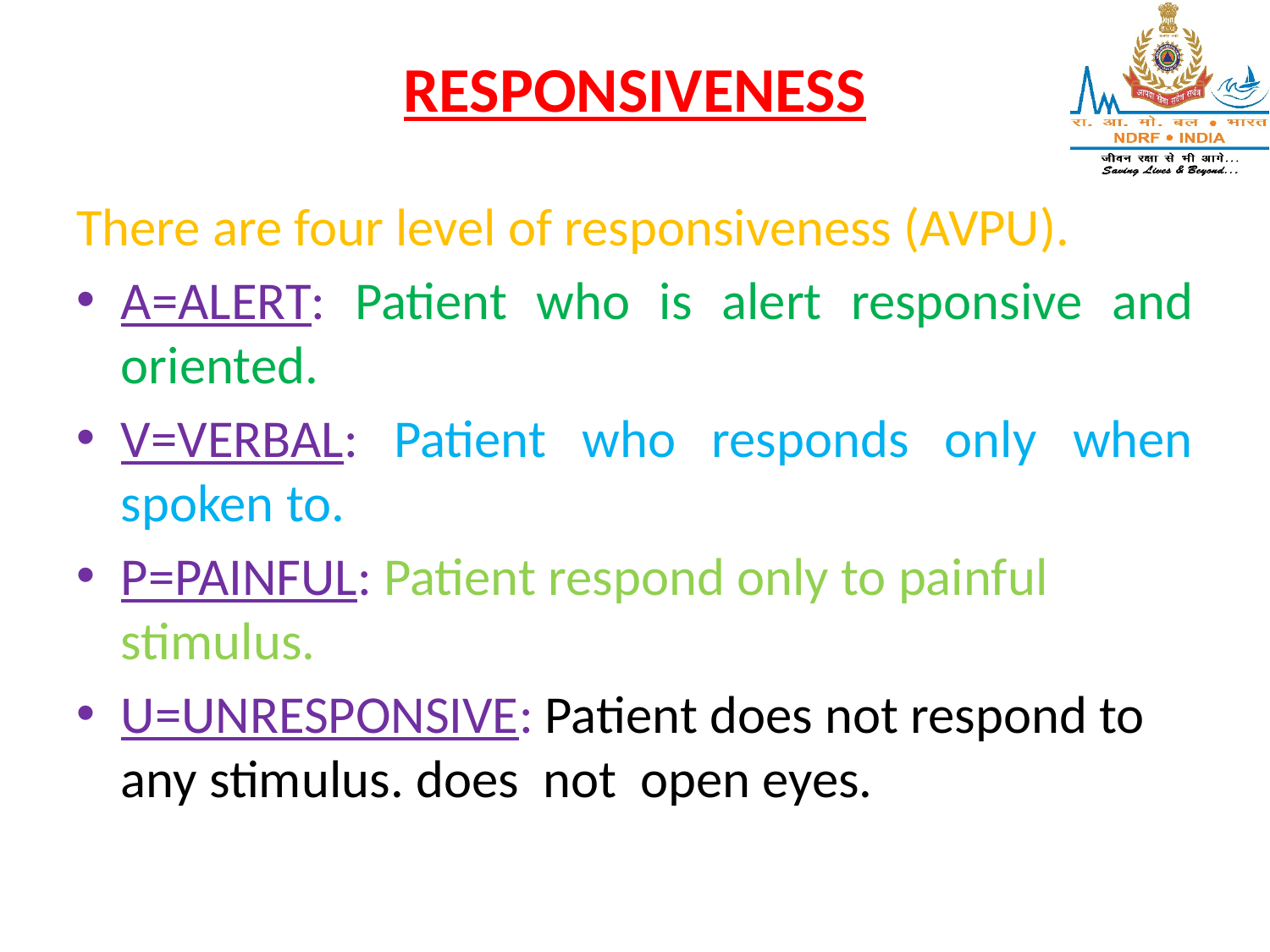

# RESPONSIVENESS
There are four level of responsiveness (AVPU).
A=ALERT: Patient who is alert responsive and oriented.
V=VERBAL: Patient who responds only when spoken to.
P=PAINFUL: Patient respond only to painful stimulus.
U=UNRESPONSIVE: Patient does not respond to any stimulus. does  not  open eyes.